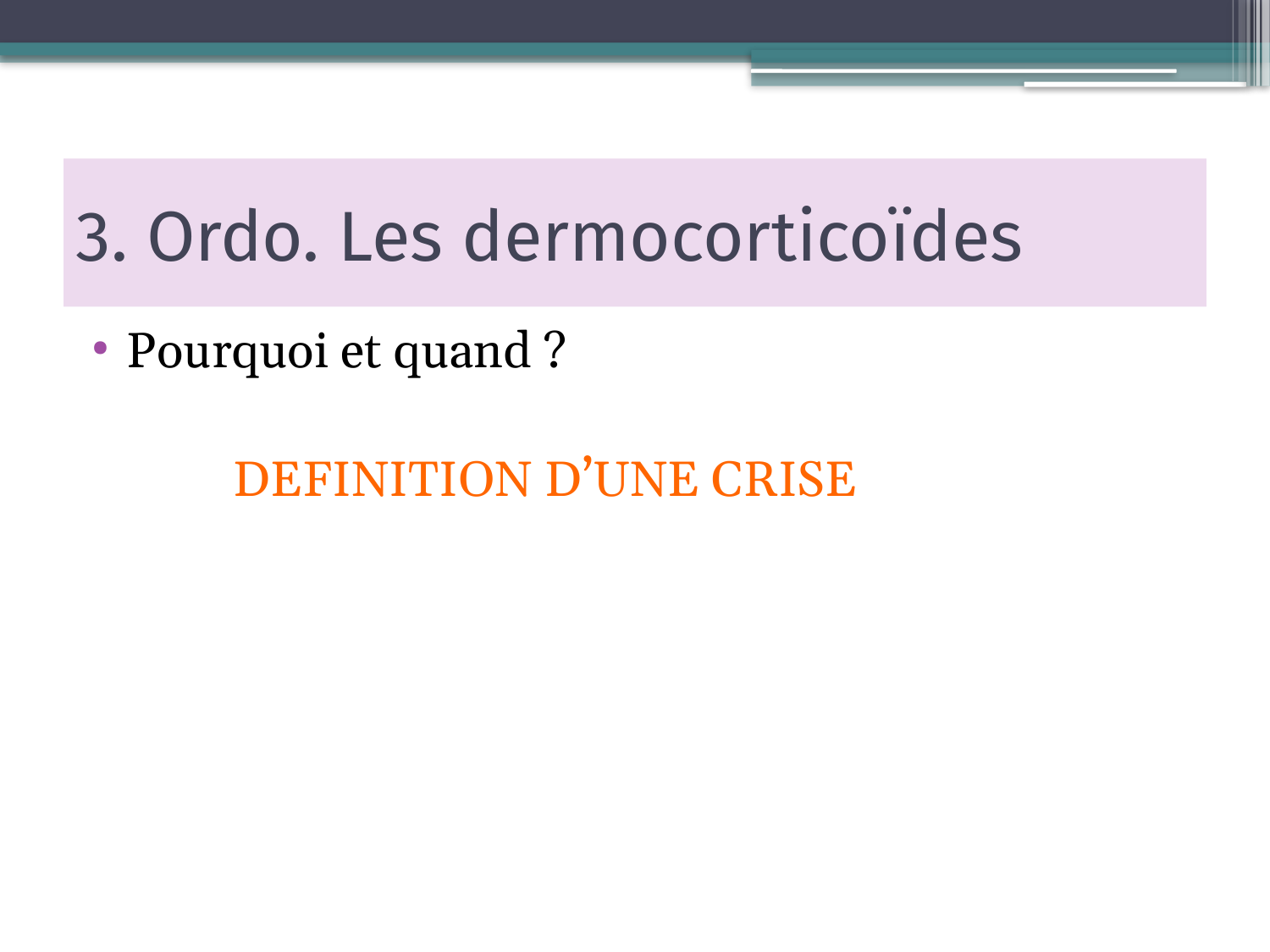

# 3. Ordo. Les dermocorticoïdes
Pourquoi et quand ?

            DEFINITION D’UNE CRISE